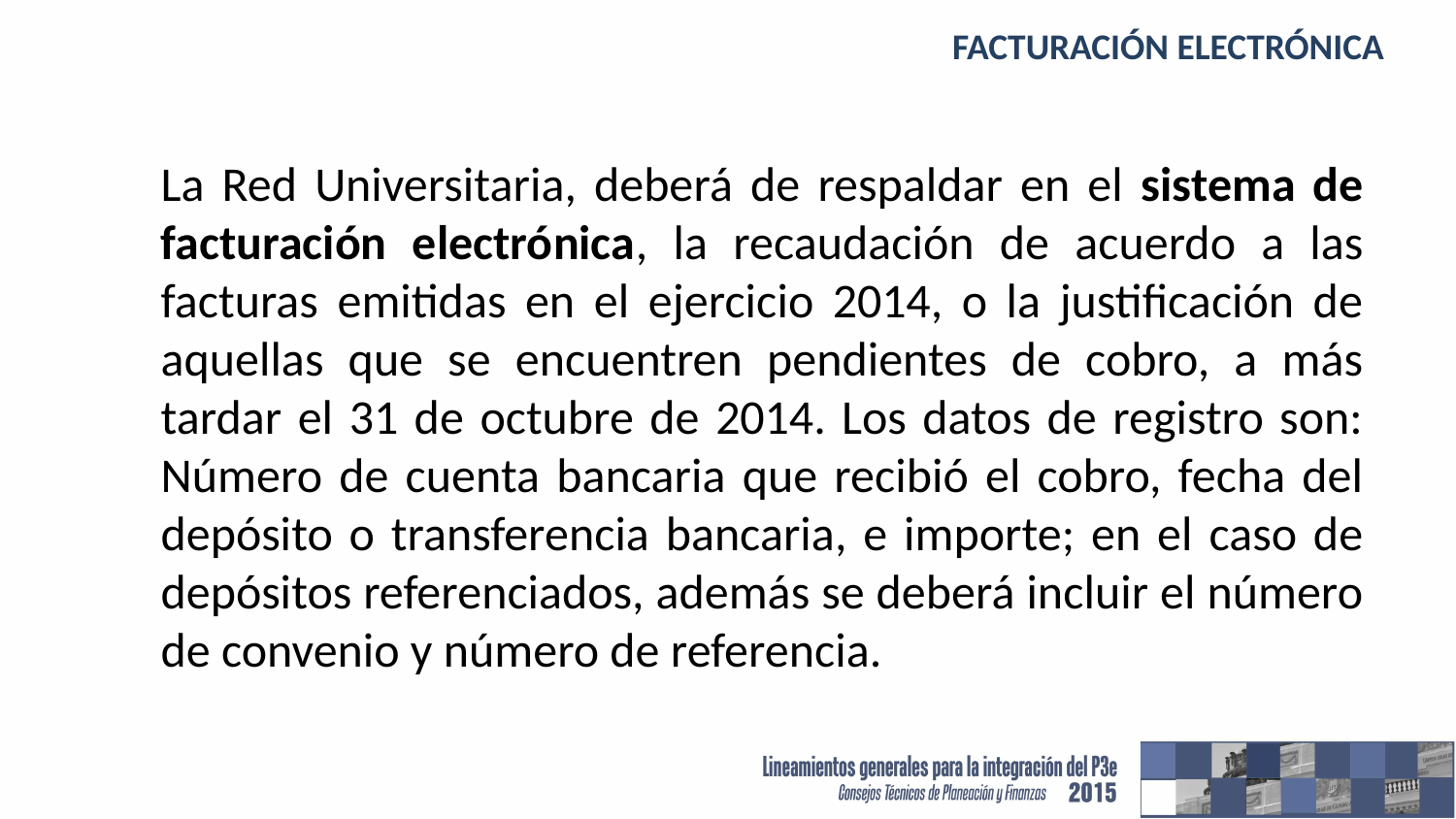

# Facturación electrónica
La Red Universitaria, deberá de respaldar en el sistema de facturación electrónica, la recaudación de acuerdo a las facturas emitidas en el ejercicio 2014, o la justificación de aquellas que se encuentren pendientes de cobro, a más tardar el 31 de octubre de 2014. Los datos de registro son: Número de cuenta bancaria que recibió el cobro, fecha del depósito o transferencia bancaria, e importe; en el caso de depósitos referenciados, además se deberá incluir el número de convenio y número de referencia.